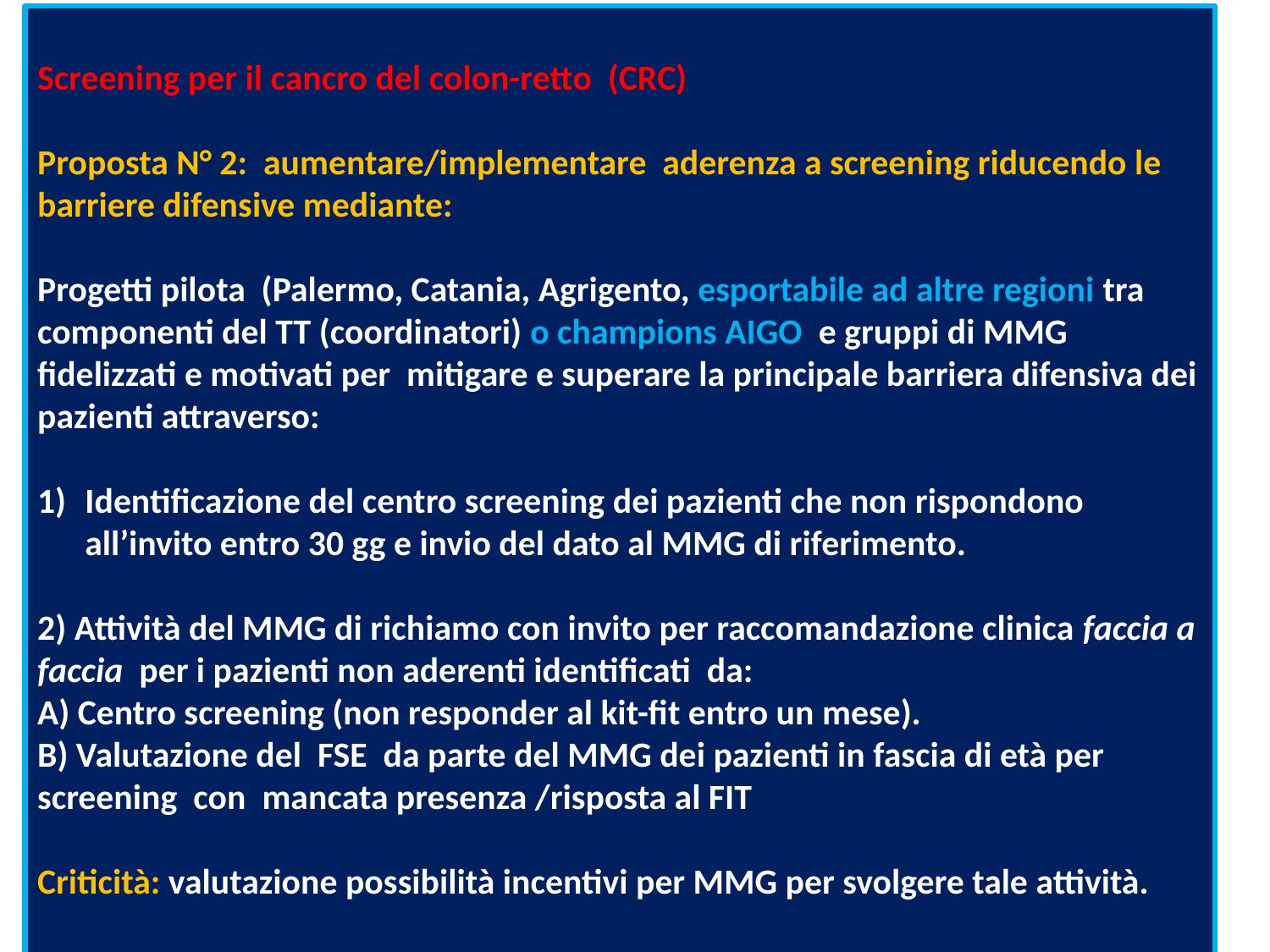

Screening per il cancro del colon-retto  (CRC)

Proposta N° 2:  aumentare/implementare  aderenza a screening riducendo le barriere difensive mediante:

Progetti pilota  (Palermo, Catania, Agrigento, esportabile ad altre regioni tra componenti del TT (coordinatori) o champions AIGO  e gruppi di MMG fidelizzati e motivati per  mitigare e superare la principale barriera difensiva dei pazienti attraverso:

Identificazione del centro screening dei pazienti che non rispondono all’invito entro 30 gg e invio del dato al MMG di riferimento.

2) Attività del MMG di richiamo con invito per raccomandazione clinica faccia a faccia  per i pazienti non aderenti identificati  da:
A) Centro screening (non responder al kit-fit entro un mese).
B) Valutazione del  FSE  da parte del MMG dei pazienti in fascia di età per screening  con  mancata presenza /risposta al FIT

Criticità: valutazione possibilità incentivi per MMG per svolgere tale attività.